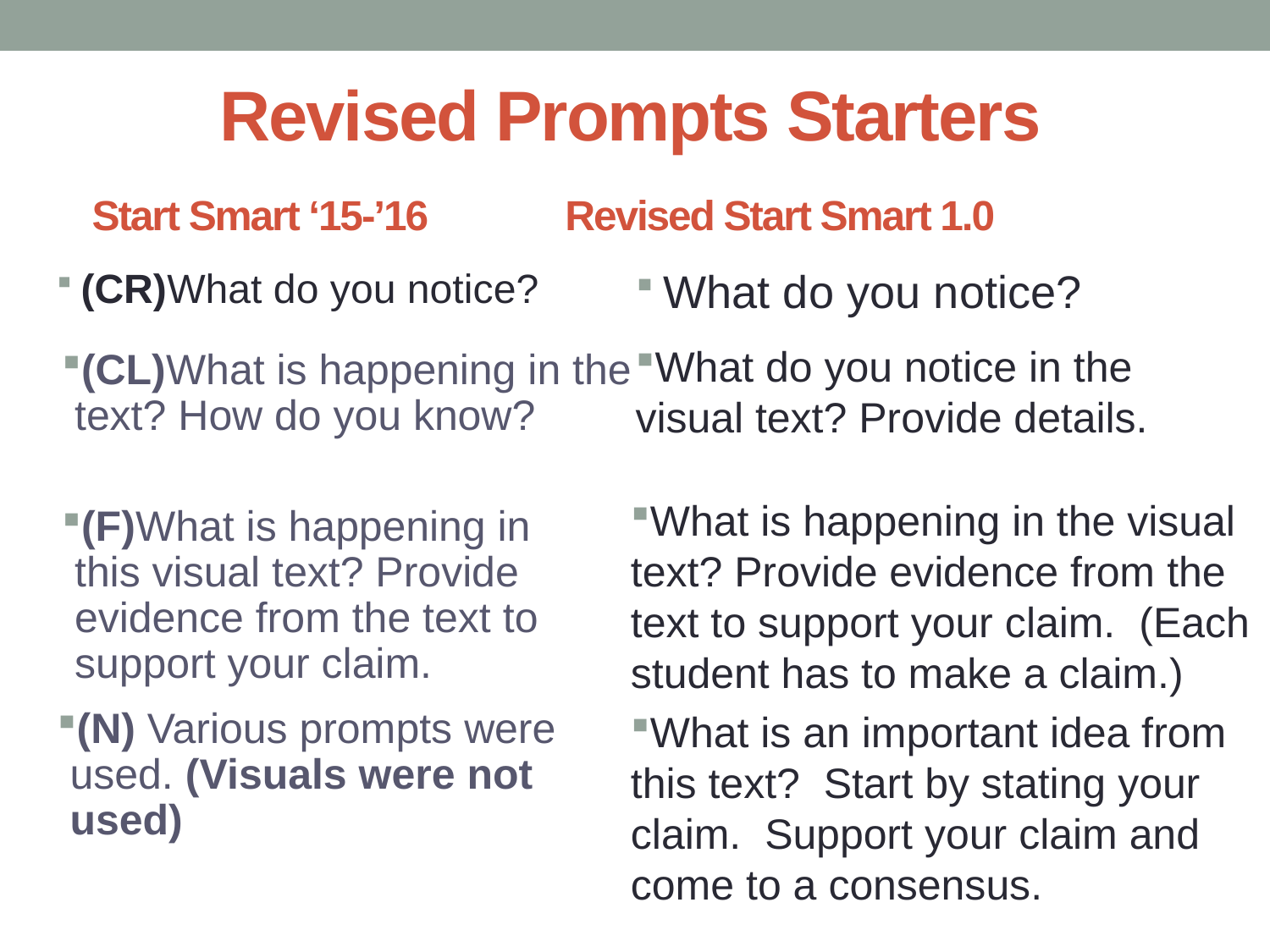

# Revised Prompts Starters
       Start Smart ‘15-’16              Revised Start Smart 1.0
(CR)What do you notice?

What do you notice?

What do you notice in the visual text? Provide details.

(CL)What is happening in the text? How do you know?

What is happening in the visual text? Provide evidence from the text to support your claim.  (Each student has to make a claim.)
(F)What is happening in this visual text? Provide evidence from the text to support your claim.
What is an important idea from this text?  Start by stating your claim.  Support your claim and come to a consensus.

(N) Various prompts were used. (Visuals were not used)